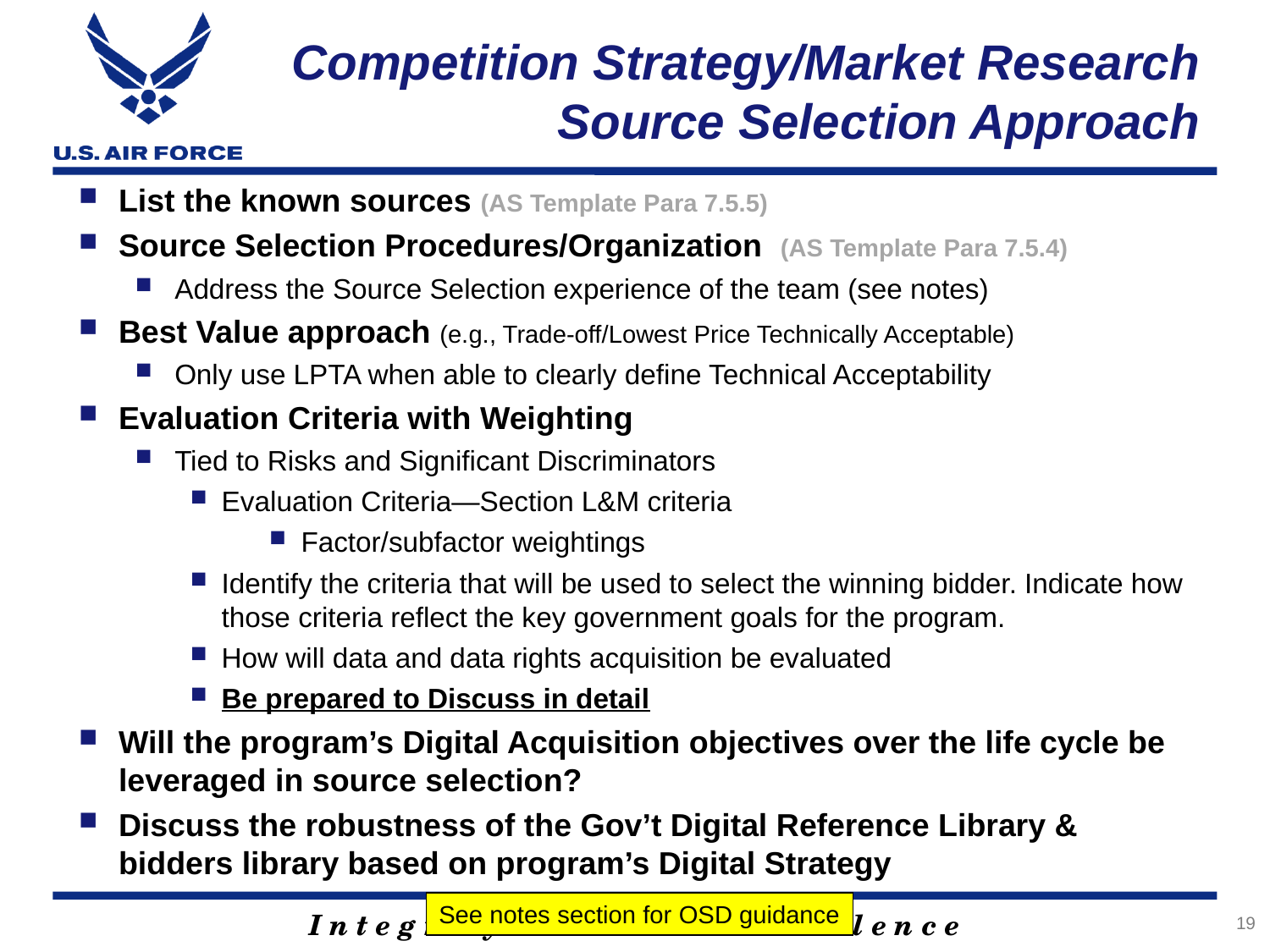

# Competition Strategy/Market Research Source Selection Approach
List the known sources (AS Template Para 7.5.5)
Source Selection Procedures/Organization  (AS Template Para 7.5.4)
Address the Source Selection experience of the team (see notes)
Best Value approach (e.g., Trade-off/Lowest Price Technically Acceptable)
Only use LPTA when able to clearly define Technical Acceptability
Evaluation Criteria with Weighting
Tied to Risks and Significant Discriminators
Evaluation Criteria—Section L&M criteria
Factor/subfactor weightings
Identify the criteria that will be used to select the winning bidder. Indicate how those criteria reflect the key government goals for the program.
How will data and data rights acquisition be evaluated
Be prepared to Discuss in detail
Will the program’s Digital Acquisition objectives over the life cycle be leveraged in source selection?
Discuss the robustness of the Gov’t Digital Reference Library & bidders library based on program’s Digital Strategy
See notes section for OSD guidance
19